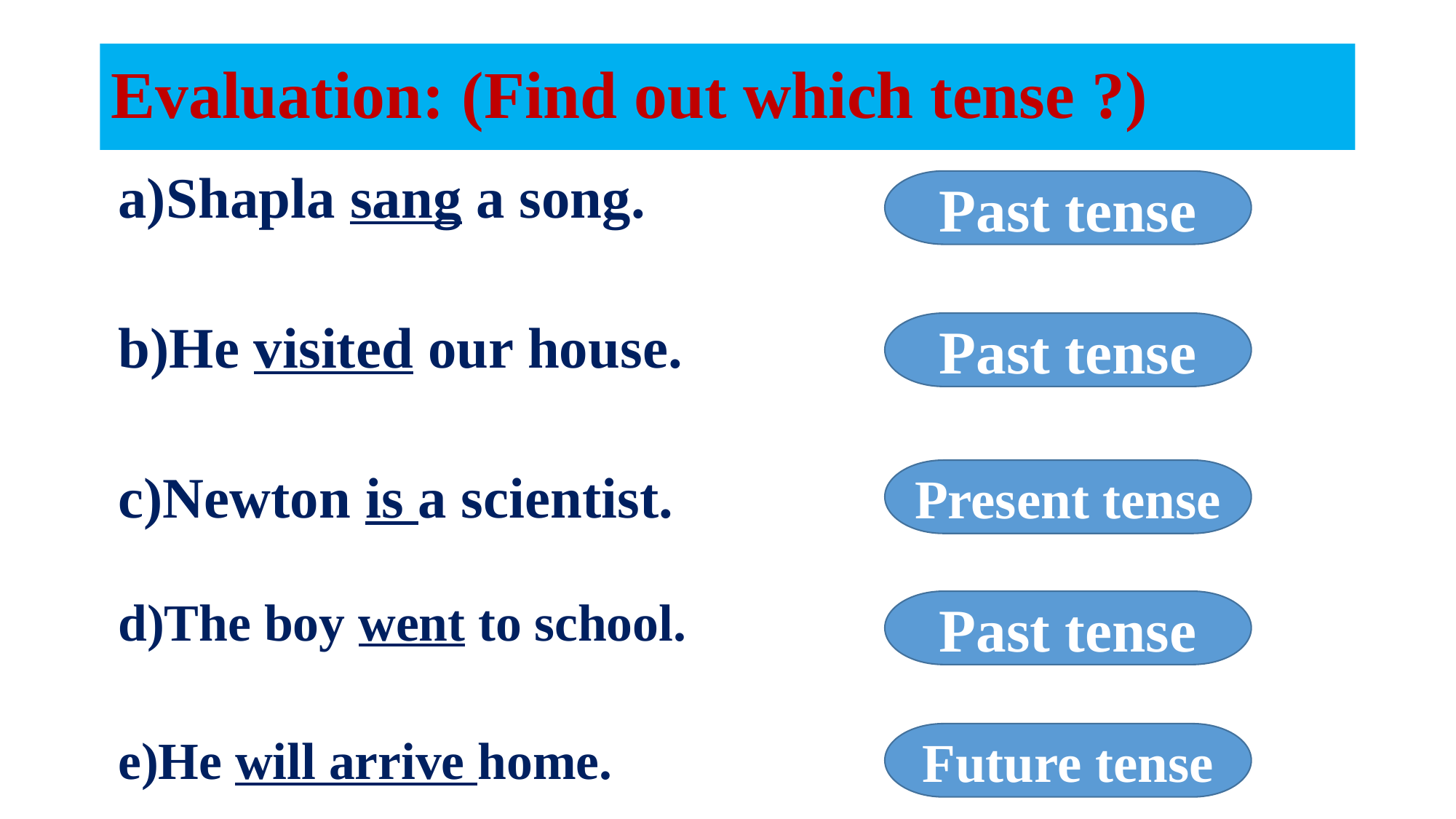

# Evaluation: (Find out which tense ?)
a)Shapla sang a song.

b)He visited our house.

c)Newton is a scientist.

d)The boy went to school.

e)He will arrive home.
Past tense
Past tense
Present tense
Past tense
Future tense